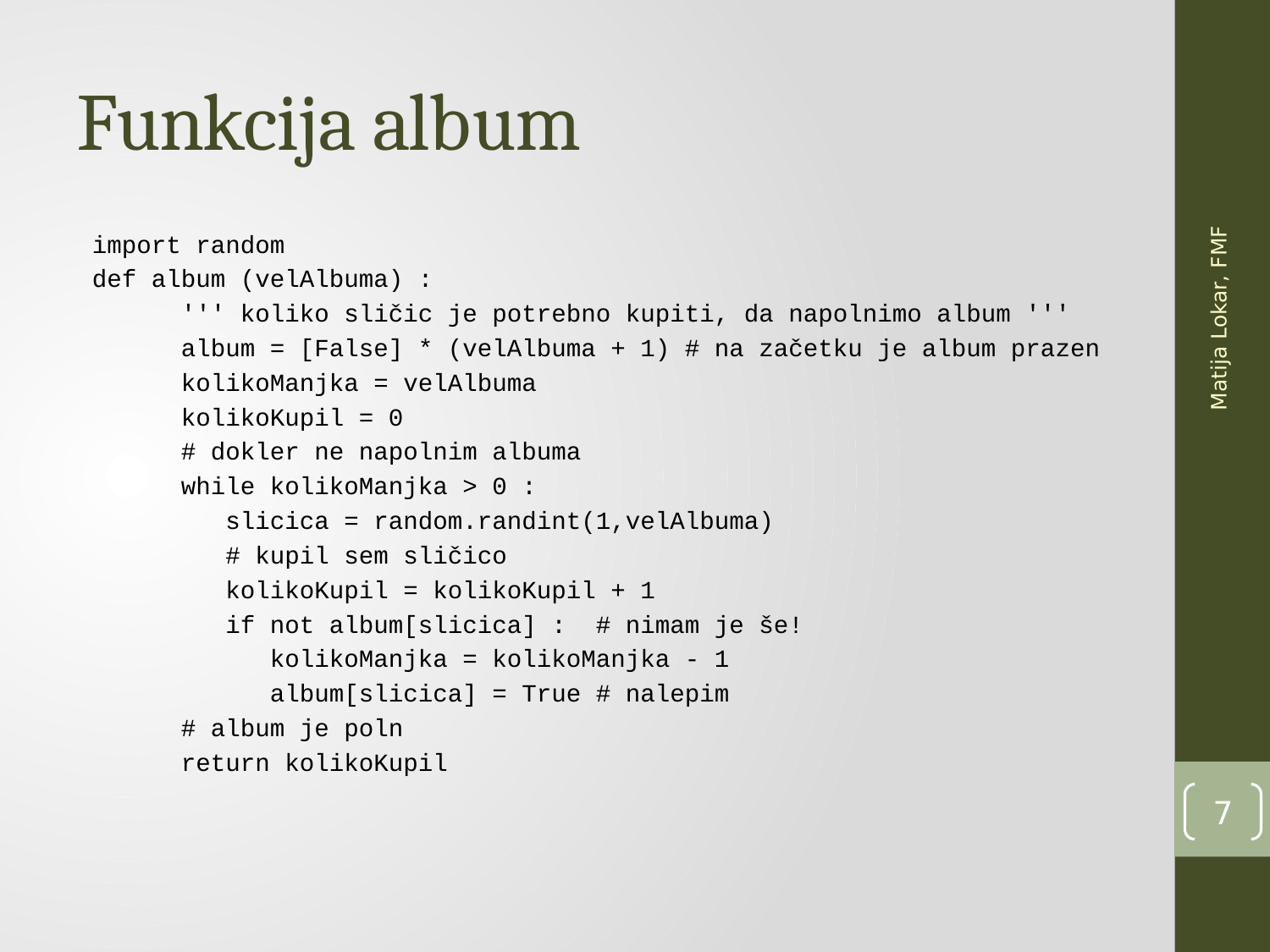

# Funkcija album
import random
def album (velAlbuma) :
      ''' koliko sličic je potrebno kupiti, da napolnimo album '''
      album = [False] * (velAlbuma + 1) # na začetku je album prazen
      kolikoManjka = velAlbuma
      kolikoKupil = 0
      # dokler ne napolnim albuma
      while kolikoManjka > 0 :
         slicica = random.randint(1,velAlbuma)
         # kupil sem sličico
         kolikoKupil = kolikoKupil + 1
         if not album[slicica] :  # nimam je še!
            kolikoManjka = kolikoManjka - 1
            album[slicica] = True # nalepim
      # album je poln
      return kolikoKupil
Matija Lokar, FMF
7